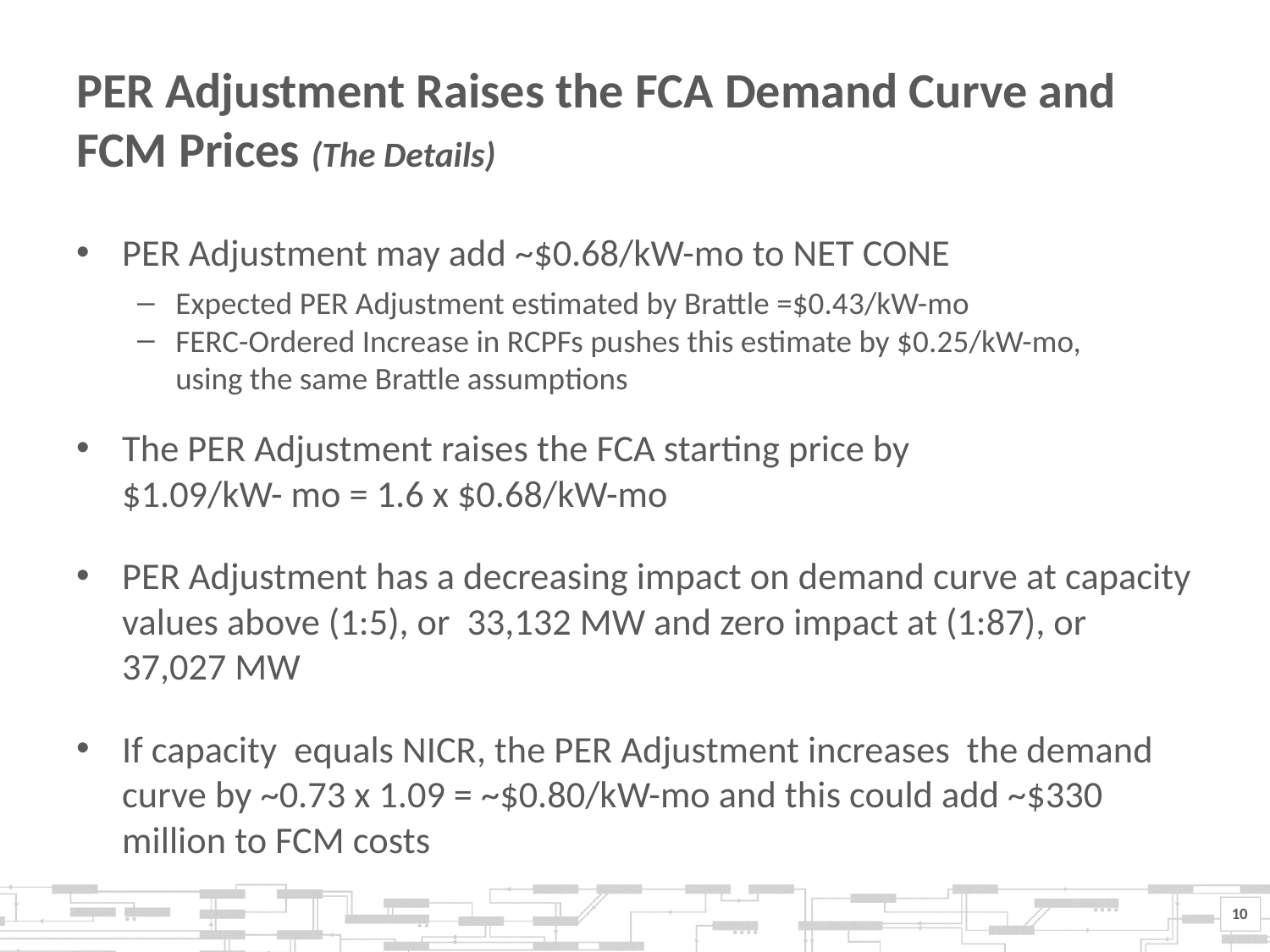

# PER Adjustment Raises the FCA Demand Curve and  FCM Prices (The Details)
PER Adjustment may add ~$0.68/kW-mo to NET CONE
Expected PER Adjustment estimated by Brattle =$0.43/kW-mo
FERC-Ordered Increase in RCPFs pushes this estimate by $0.25/kW-mo,
using the same Brattle assumptions
The PER Adjustment raises the FCA starting price by
$1.09/kW- mo = 1.6 x $0.68/kW-mo
PER Adjustment has a decreasing impact on demand curve at capacity values above (1:5), or  33,132 MW and zero impact at (1:87), or 37,027 MW
If capacity  equals NICR, the PER Adjustment increases  the demand curve by ~0.73 x 1.09 = ~$0.80/kW-mo and this could add ~$330 million to FCM costs

10